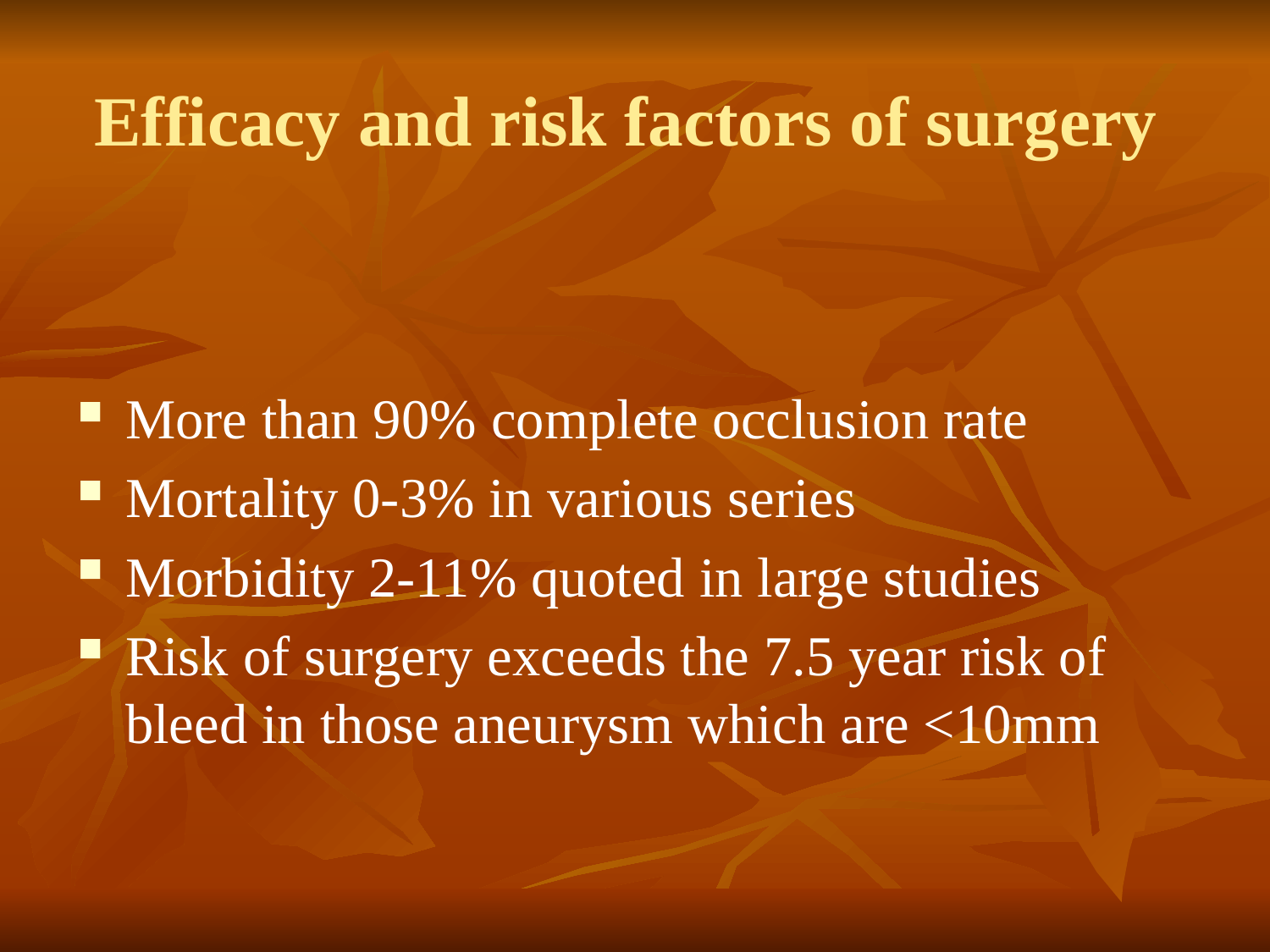

# Efficacy and risk factors of surgery
More than 90% complete occlusion rate
Mortality 0-3% in various series
Morbidity 2-11% quoted in large studies
Risk of surgery exceeds the 7.5 year risk of bleed in those aneurysm which are <10mm